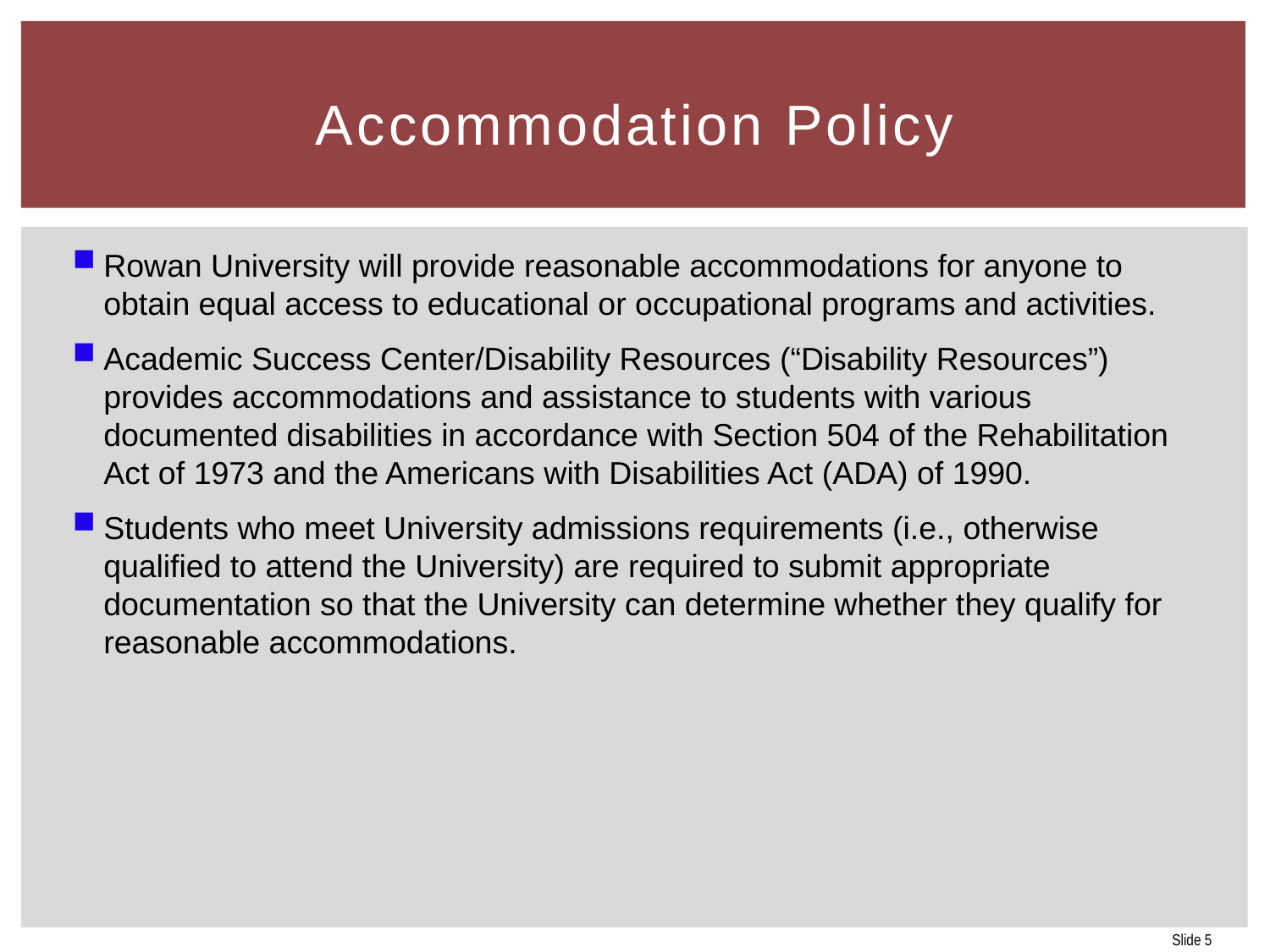

# Accommodation Policy
Rowan University will provide reasonable accommodations for anyone to obtain equal access to educational or occupational programs and activities.
Academic Success Center/Disability Resources (“Disability Resources”) provides accommodations and assistance to students with various documented disabilities in accordance with Section 504 of the Rehabilitation Act of 1973 and the Americans with Disabilities Act (ADA) of 1990.
Students who meet University admissions requirements (i.e., otherwise qualified to attend the University) are required to submit appropriate documentation so that the University can determine whether they qualify for reasonable accommodations.